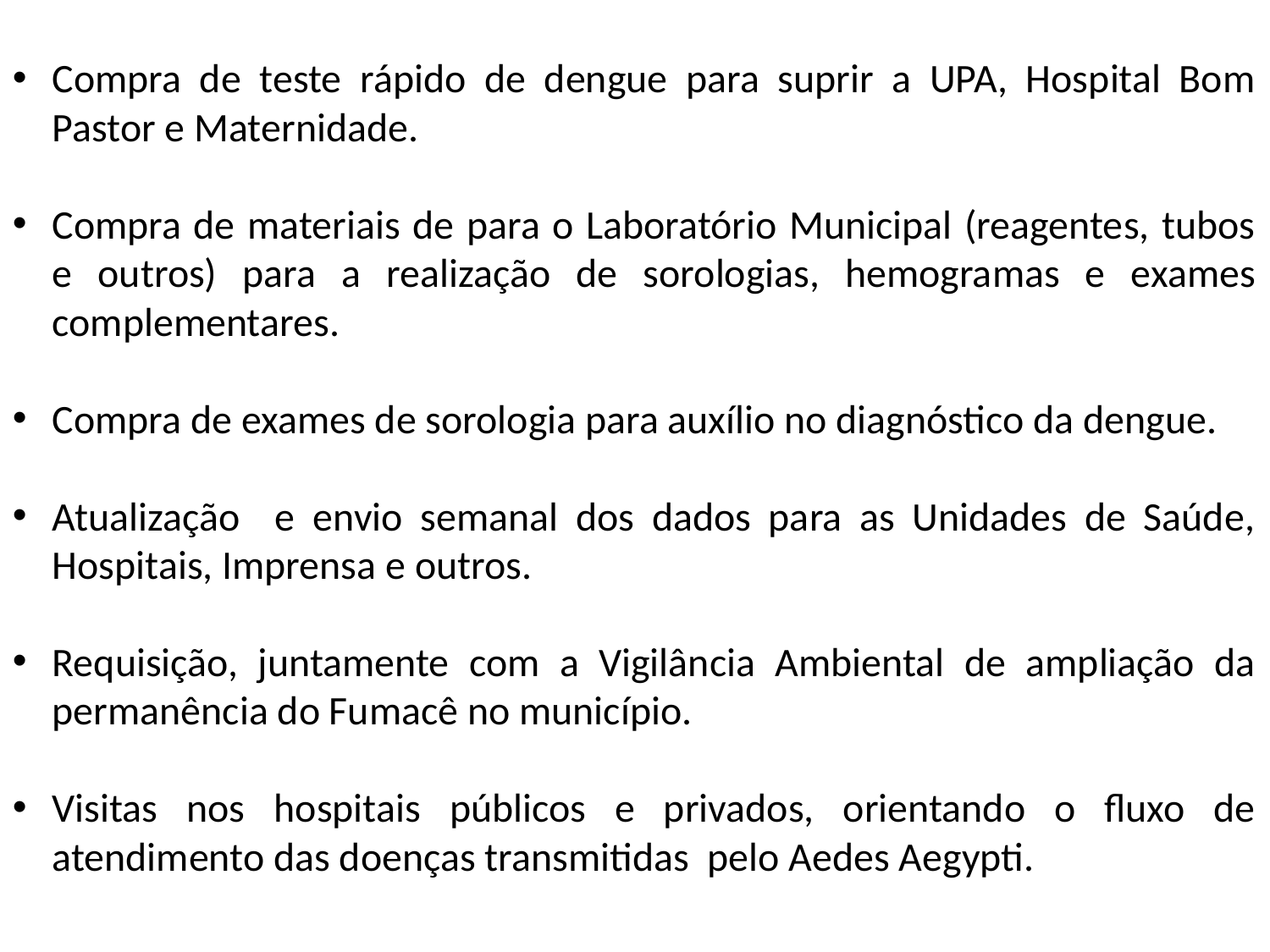

Compra de teste rápido de dengue para suprir a UPA, Hospital Bom Pastor e Maternidade.

Compra de materiais de para o Laboratório Municipal (reagentes, tubos e outros) para a realização de sorologias, hemogramas e exames complementares.

Compra de exames de sorologia para auxílio no diagnóstico da dengue.

Atualização  e envio semanal dos dados para as Unidades de Saúde, Hospitais, Imprensa e outros.

Requisição, juntamente com a Vigilância Ambiental de ampliação da permanência do Fumacê no município.

Visitas nos hospitais públicos e privados, orientando o fluxo de atendimento das doenças transmitidas  pelo Aedes Aegypti.